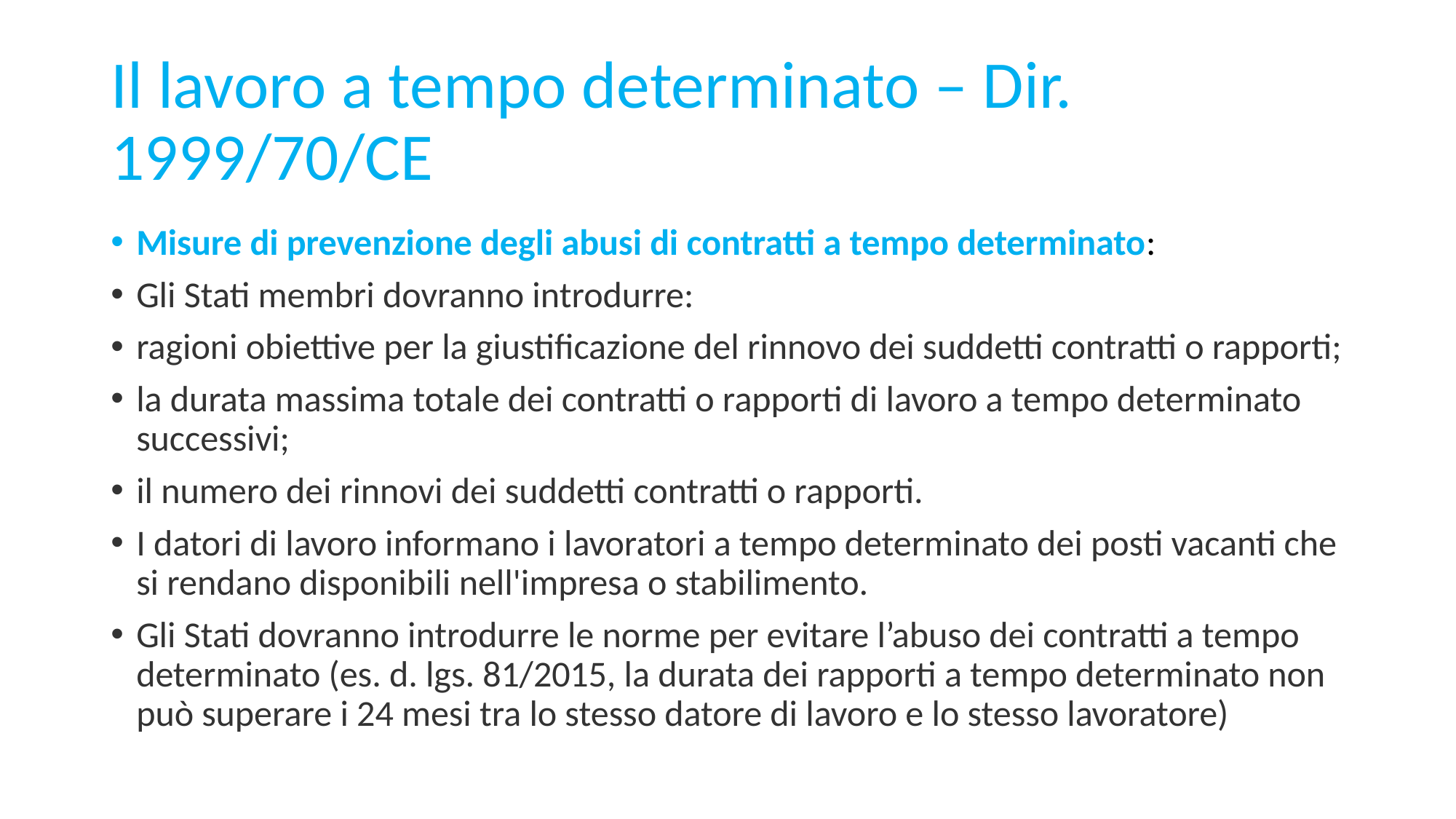

# Il lavoro a tempo determinato – Dir. 1999/70/CE
Misure di prevenzione degli abusi di contratti a tempo determinato:
Gli Stati membri dovranno introdurre:
ragioni obiettive per la giustificazione del rinnovo dei suddetti contratti o rapporti;
la durata massima totale dei contratti o rapporti di lavoro a tempo determinato successivi;
il numero dei rinnovi dei suddetti contratti o rapporti.
I datori di lavoro informano i lavoratori a tempo determinato dei posti vacanti che si rendano disponibili nell'impresa o stabilimento.
Gli Stati dovranno introdurre le norme per evitare l’abuso dei contratti a tempo determinato (es. d. lgs. 81/2015, la durata dei rapporti a tempo determinato non può superare i 24 mesi tra lo stesso datore di lavoro e lo stesso lavoratore)